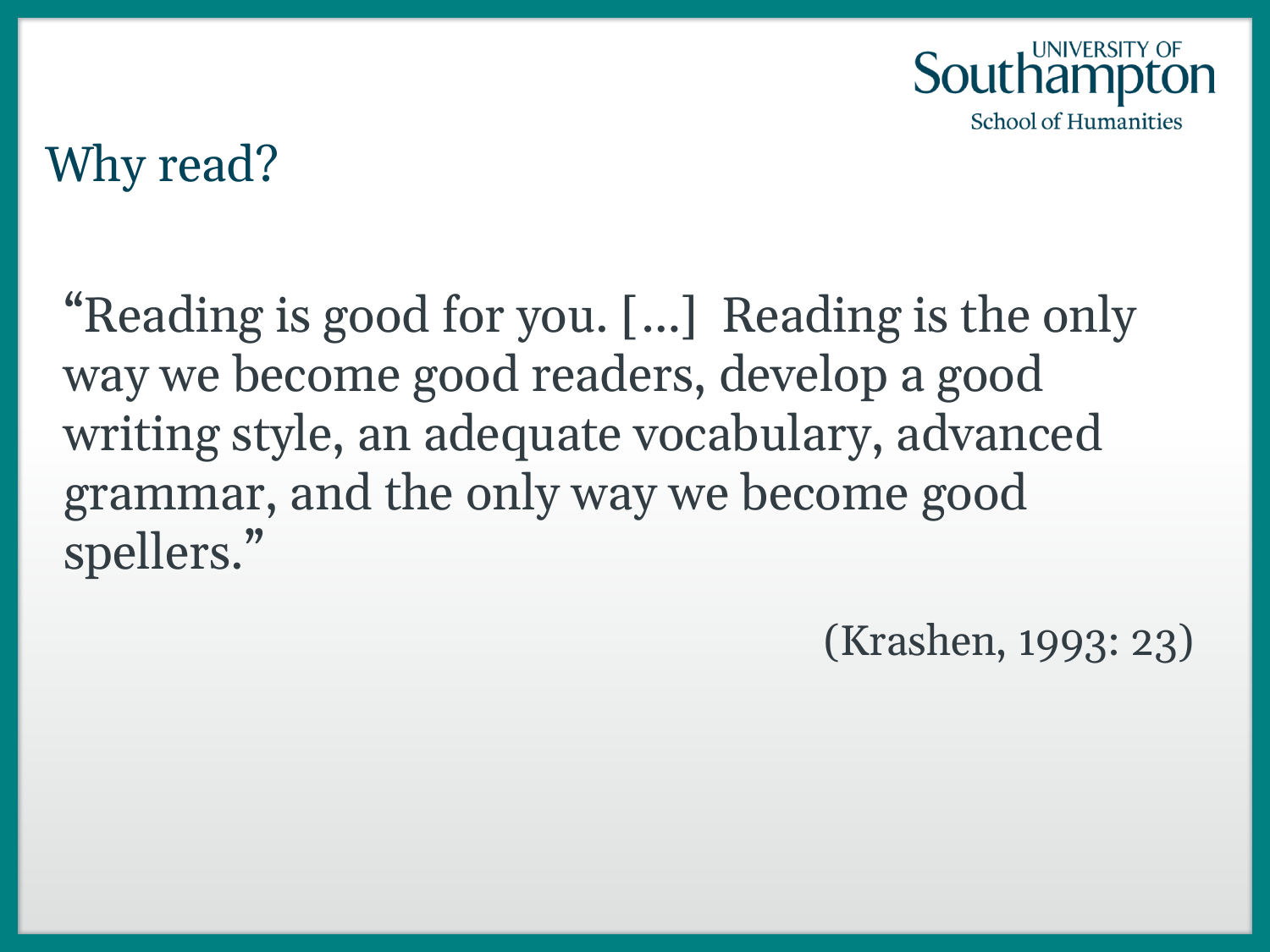

# Why read?
“Reading is good for you. […]  Reading is the only way we become good readers, develop a good writing style, an adequate vocabulary, advanced grammar, and the only way we become good spellers.”
(Krashen, 1993: 23)